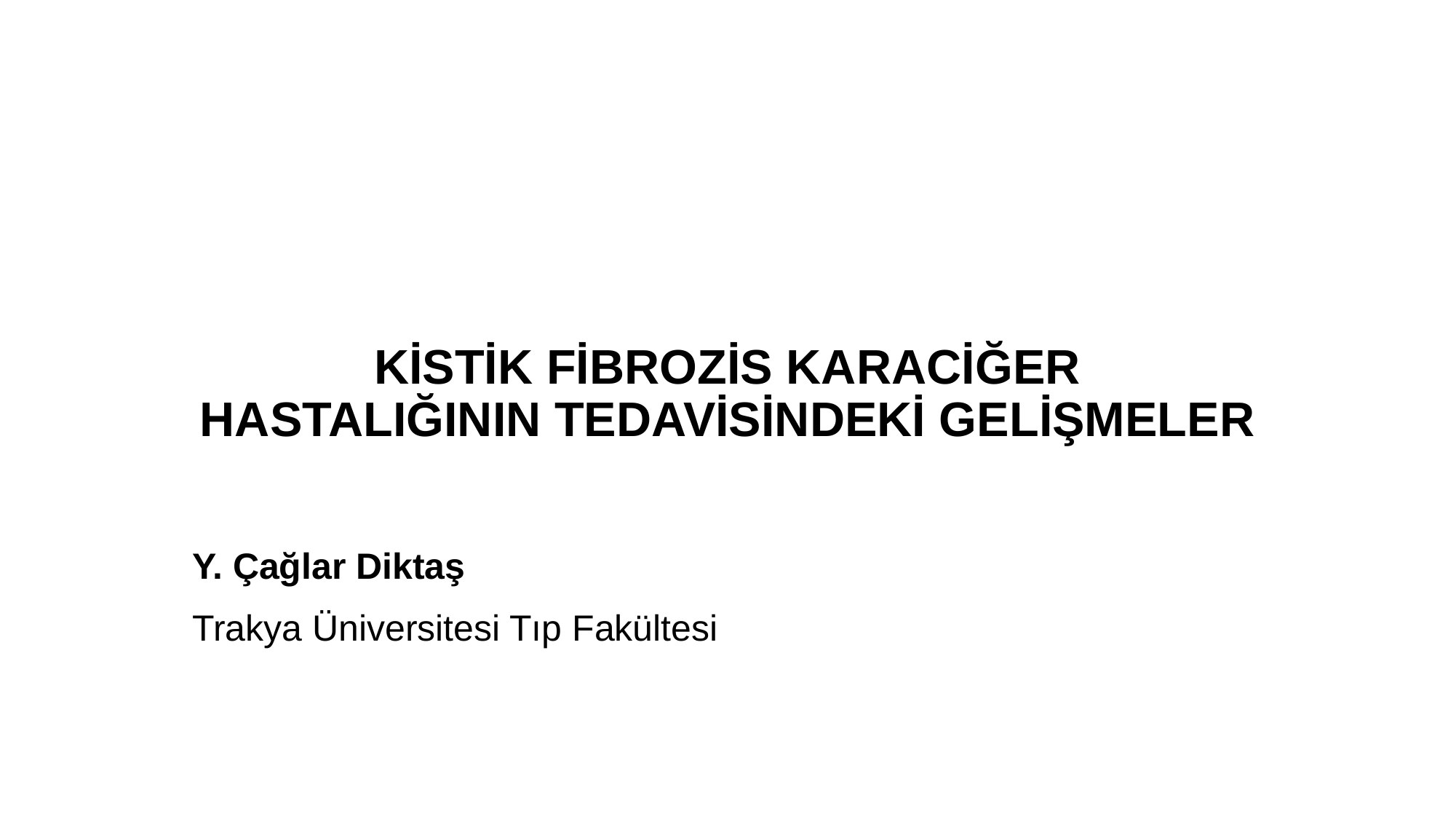

# KİSTİK FİBROZİS KARACİĞER HASTALIĞININ TEDAVİSİNDEKİ GELİŞMELER
Y. Çağlar Diktaş
Trakya Üniversitesi Tıp Fakültesi